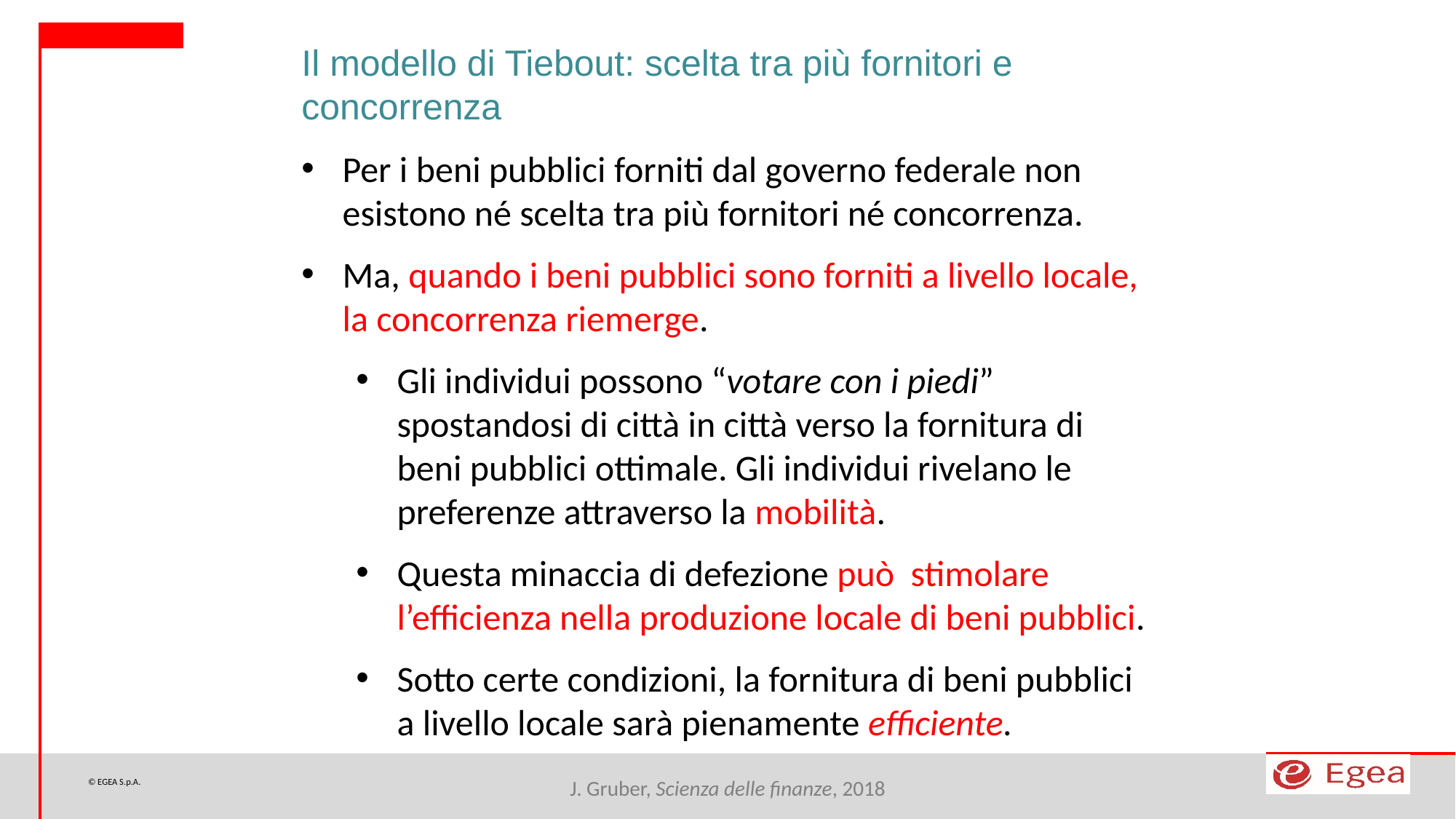

Il modello di Tiebout: scelta tra più fornitori e concorrenza
Per i beni pubblici forniti dal governo federale non esistono né scelta tra più fornitori né concorrenza.
Ma, quando i beni pubblici sono forniti a livello locale, la concorrenza riemerge.
Gli individui possono “votare con i piedi” spostandosi di città in città verso la fornitura di beni pubblici ottimale. Gli individui rivelano le preferenze attraverso la mobilità.
Questa minaccia di defezione può  stimolare l’efficienza nella produzione locale di beni pubblici.
Sotto certe condizioni, la fornitura di beni pubblici a livello locale sarà pienamente efficiente.